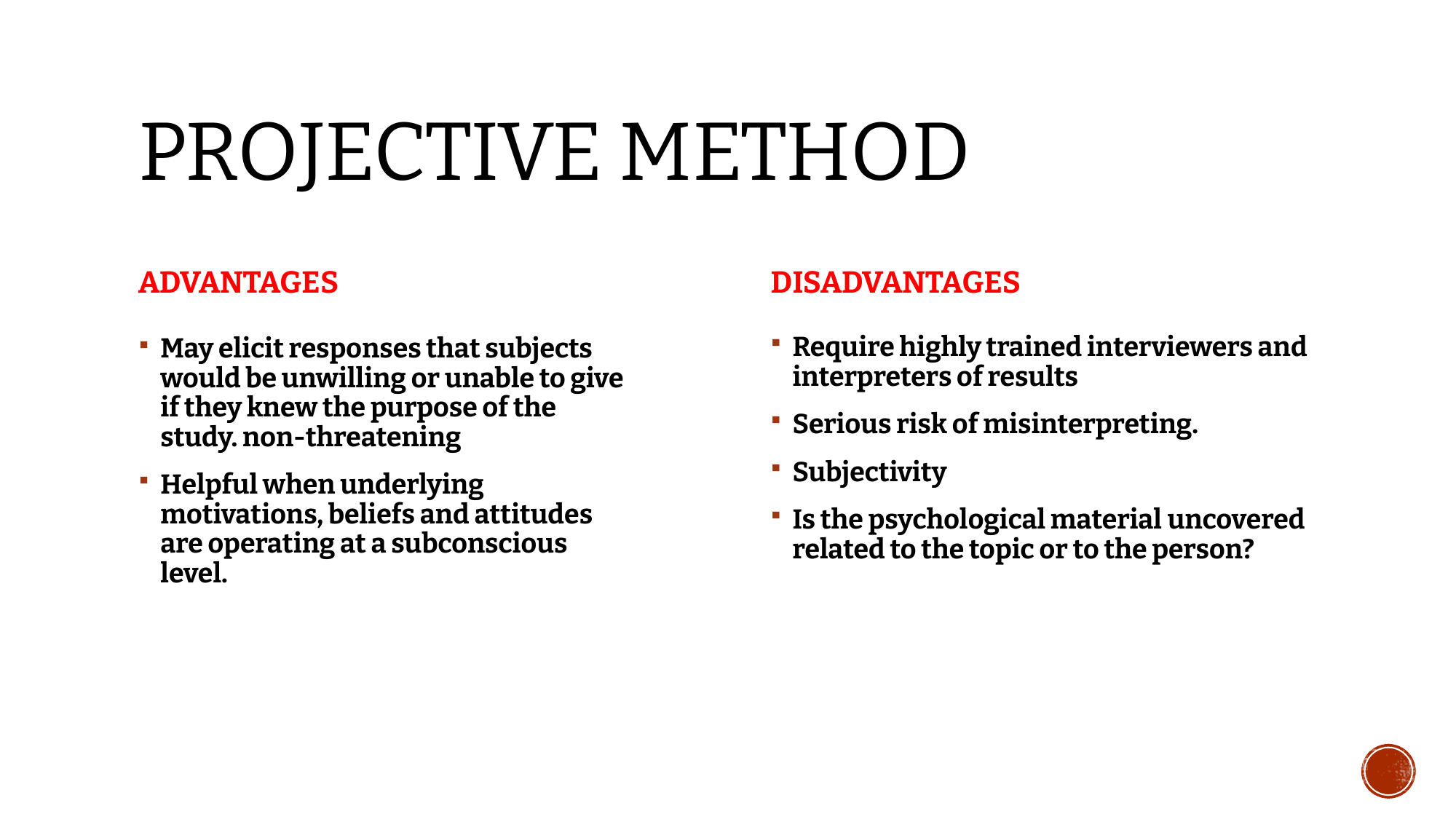

# PROJECTIVE METHOD
ADVANTAGES
DISADVANTAGES
Require highly trained interviewers and interpreters of results
Serious risk of misinterpreting.
Subjectivity
Is the psychological material uncovered related to the topic or to the person?
May elicit responses that subjects would be unwilling or unable to give if they knew the purpose of the study. non-threatening
Helpful when underlying motivations, beliefs and attitudes are operating at a subconscious level.